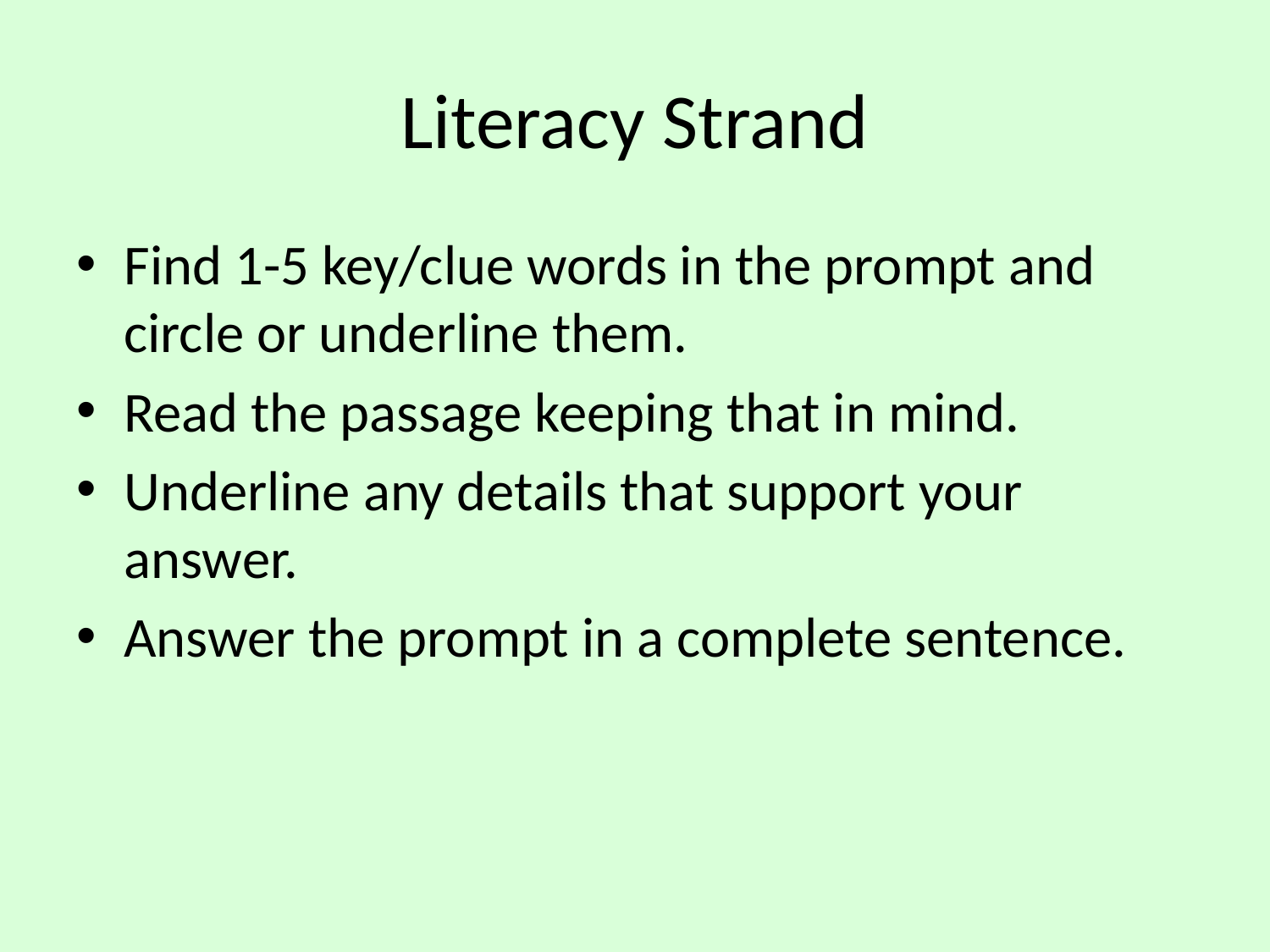

# Literacy Strand
Find 1-5 key/clue words in the prompt and circle or underline them.
Read the passage keeping that in mind.
Underline any details that support your answer.
Answer the prompt in a complete sentence.